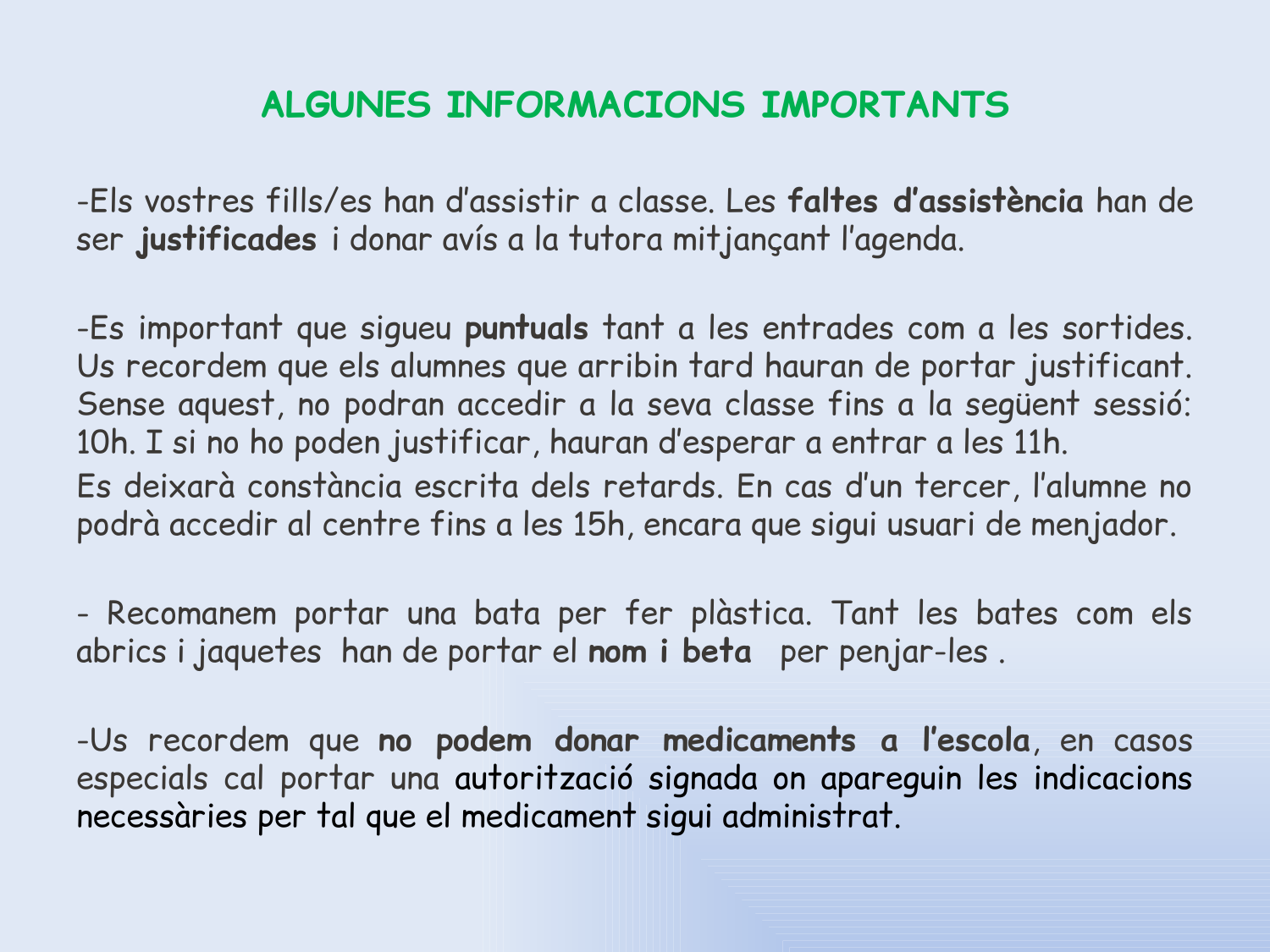

ALGUNES INFORMACIONS IMPORTANTS

-Els vostres fills/es han d’assistir a classe. Les faltes d’assistència han de ser justificades i donar avís a la tutora mitjançant l’agenda.

-Es important que sigueu puntuals tant a les entrades com a les sortides. Us recordem que els alumnes que arribin tard hauran de portar justificant. Sense aquest, no podran accedir a la seva classe fins a la següent sessió: 10h. I si no ho poden justificar, hauran d’esperar a entrar a les 11h.
Es deixarà constància escrita dels retards. En cas d’un tercer, l’alumne no podrà accedir al centre fins a les 15h, encara que sigui usuari de menjador.

- Recomanem portar una bata per fer plàstica. Tant les bates com els abrics i jaquetes  han de portar el nom i beta  per penjar-les .

-Us recordem que no podem donar medicaments a l’escola, en casos especials cal portar una autorització signada on apareguin les indicacions necessàries per tal que el medicament sigui administrat.